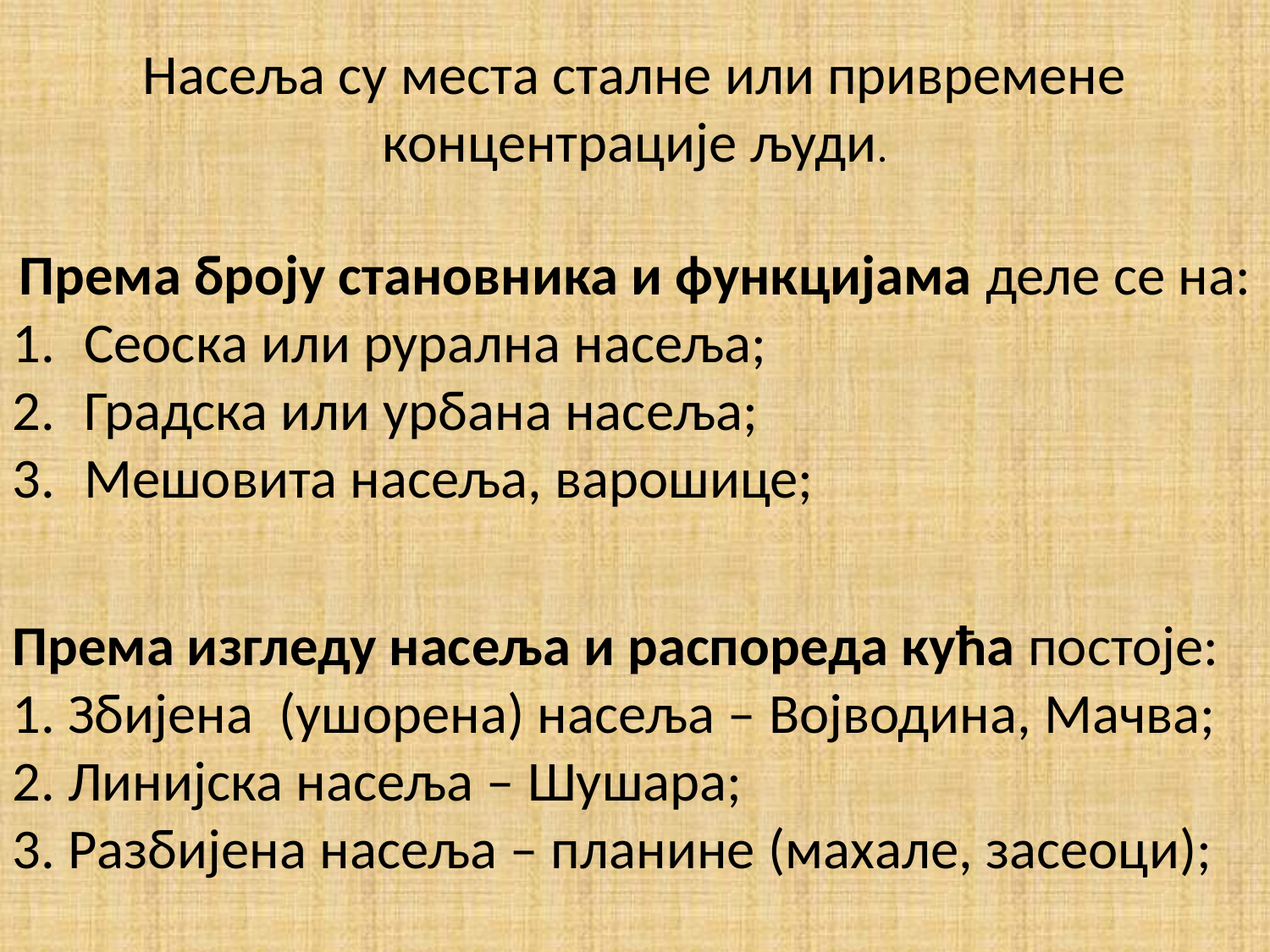

Насеља су места сталне или привремене концентрације људи.
Према броју становника и функцијама деле се на:
Сеоска или рурална насеља;
Градска или урбана насеља;
Мешовита насеља, варошице;
Према изгледу насеља и распореда кућа постоје:
1. Збијена  (ушорена) насеља – Војводина, Мачва;
2. Линијска насеља – Шушара;
3. Разбијена насеља – планине (махале, засеоци);